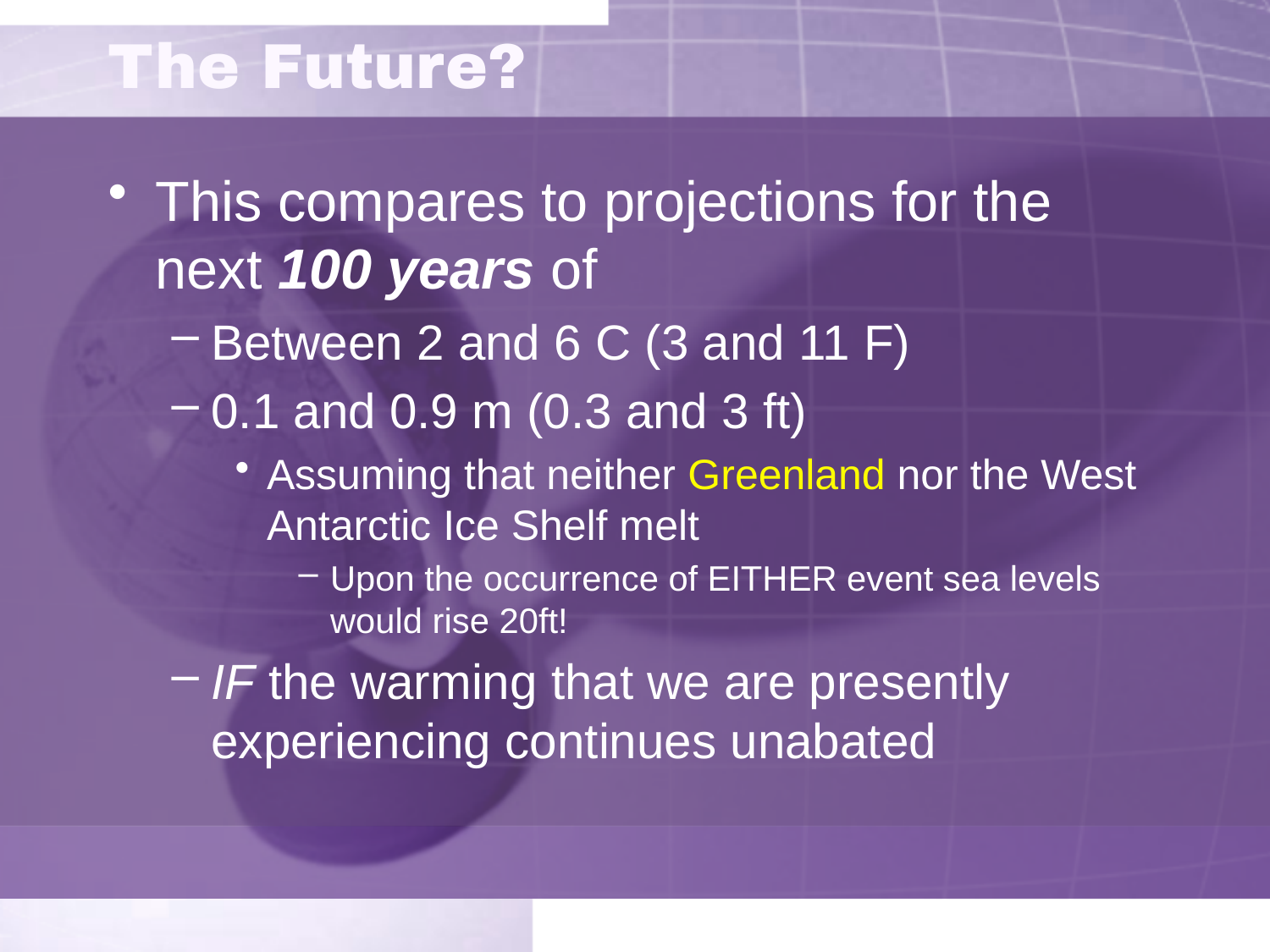

# The Future?
This compares to projections for the next 100 years of
Between 2 and 6 C (3 and 11 F)
0.1 and 0.9 m (0.3 and 3 ft)
Assuming that neither Greenland nor the West Antarctic Ice Shelf melt
Upon the occurrence of EITHER event sea levels would rise 20ft!
IF the warming that we are presently experiencing continues unabated